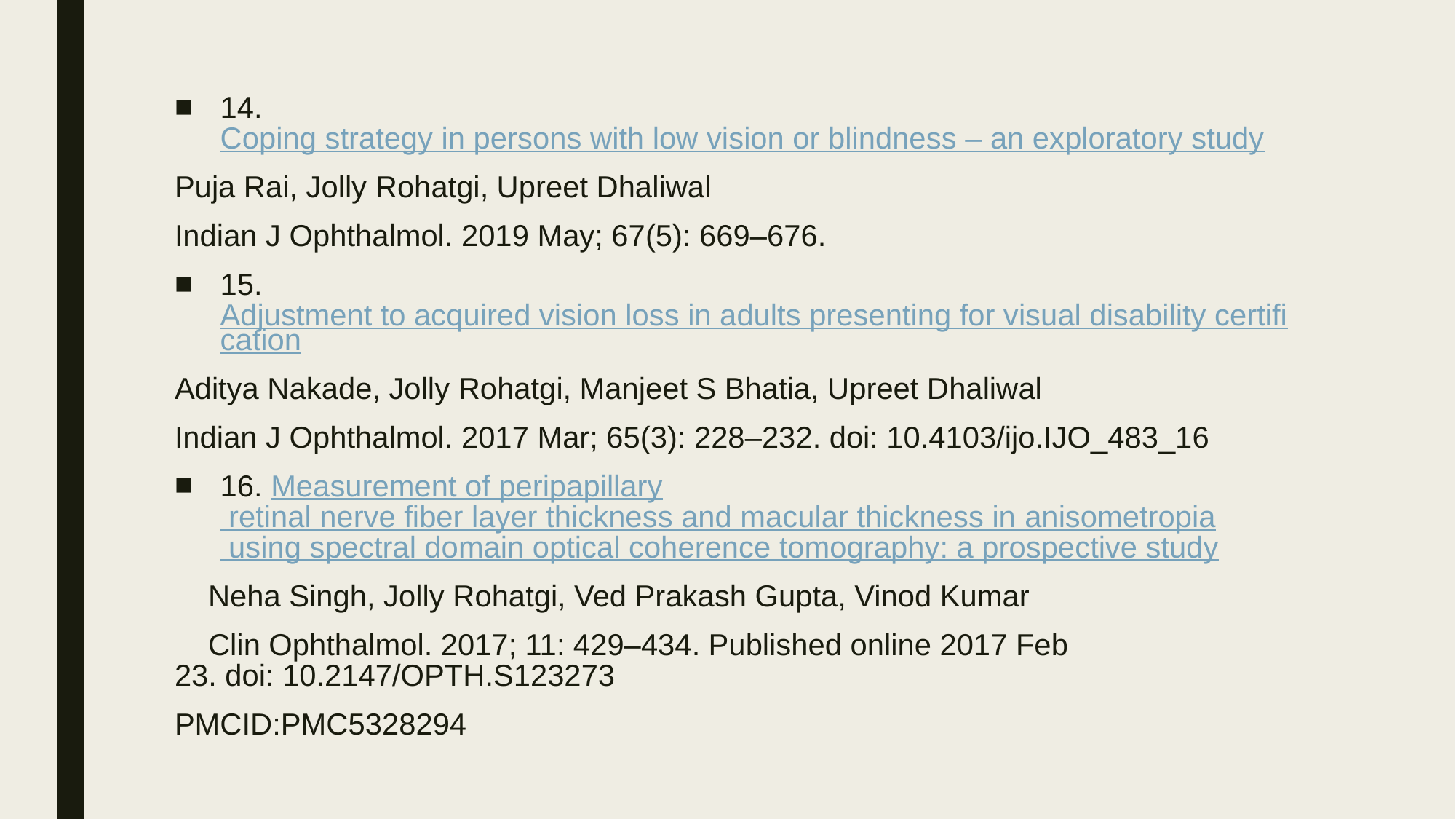

14. Coping strategy in persons with low vision or blindness – an exploratory study
Puja Rai, Jolly Rohatgi, Upreet Dhaliwal
Indian J Ophthalmol. 2019 May; 67(5): 669–676.
15. Adjustment to acquired vision loss in adults presenting for visual disability certification
Aditya Nakade, Jolly Rohatgi, Manjeet S Bhatia, Upreet Dhaliwal
Indian J Ophthalmol. 2017 Mar; 65(3): 228–232. doi: 10.4103/ijo.IJO_483_16
16. Measurement of peripapillary retinal nerve fiber layer thickness and macular thickness in anisometropia using spectral domain optical coherence tomography: a prospective study
    Neha Singh, Jolly Rohatgi, Ved Prakash Gupta, Vinod Kumar
    Clin Ophthalmol. 2017; 11: 429–434. Published online 2017 Feb       23. doi: 10.2147/OPTH.S123273
PMCID:PMC5328294